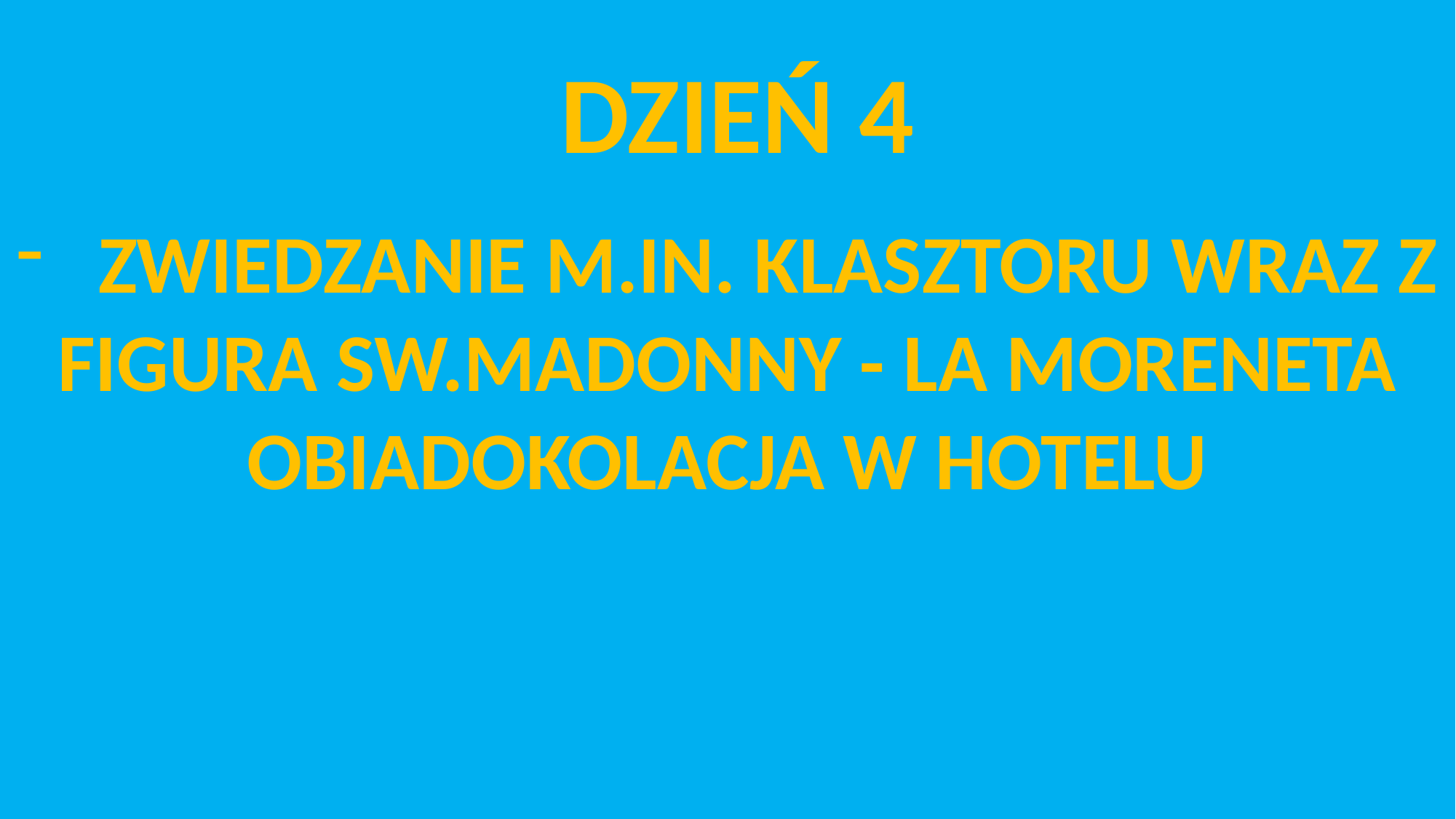

DZIEŃ 4
ZWIEDZANIE M.IN. KLASZTORU WRAZ Z
FIGURA SW.MADONNY - LA MORENETA
OBIADOKOLACJA W HOTELU